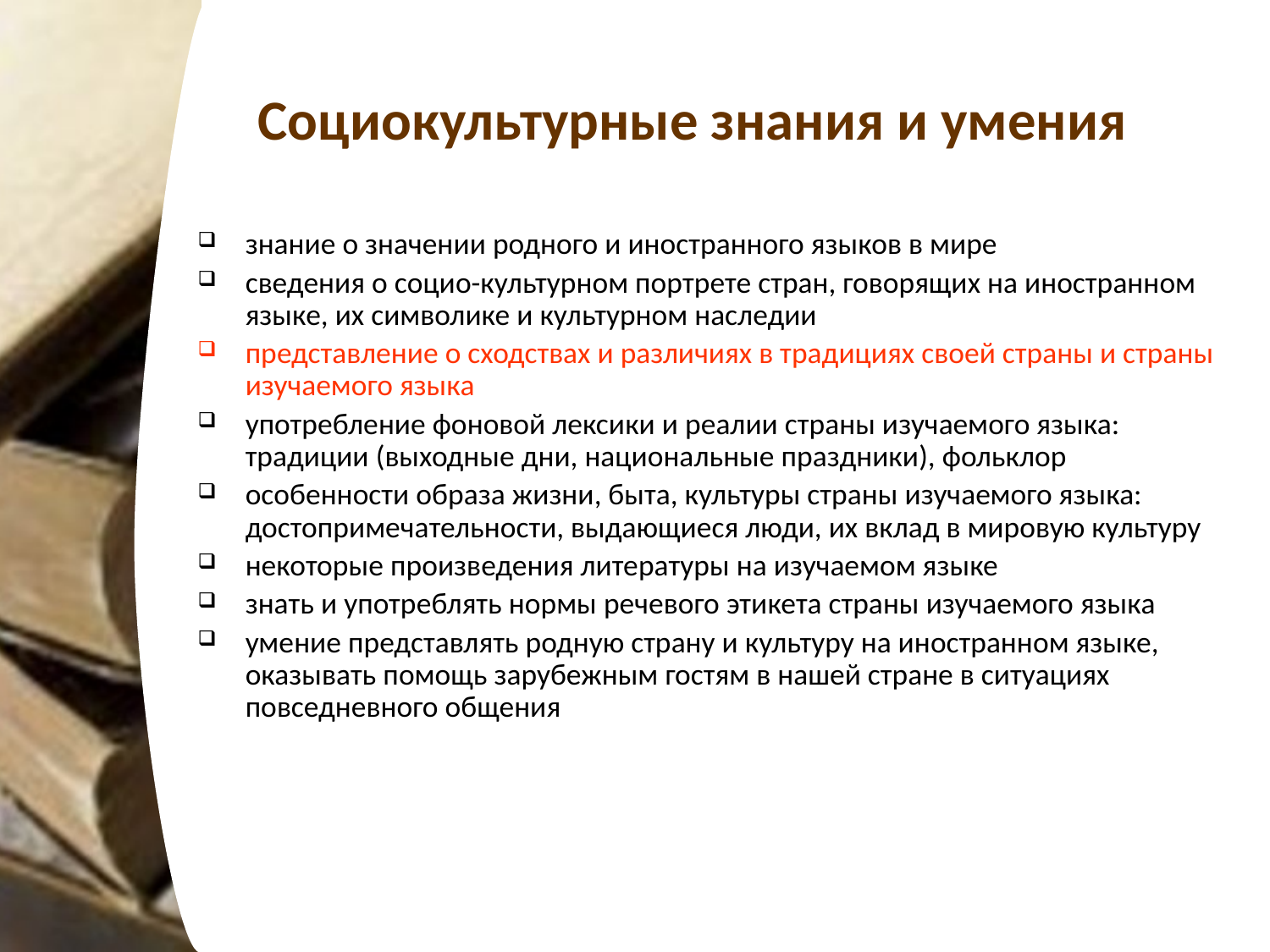

# Социокультурные знания и умения
знание о значении родного и иностранного языков в мире
сведения о социо-культурном портрете стран, говорящих на иностранном языке, их символике и культурном наследии
представление о сходствах и различиях в традициях своей страны и страны изучаемого языка
употребление фоновой лексики и реалии страны изучаемого языка: традиции (выходные дни, национальные праздники), фольклор
особенности образа жизни, быта, культуры страны изучаемого языка: достопримечательности, выдающиеся люди, их вклад в мировую культуру
некоторые произведения литературы на изучаемом языке
знать и употреблять нормы речевого этикета страны изучаемого языка
умение представлять родную страну и культуру на иностранном языке, оказывать помощь зарубежным гостям в нашей стране в ситуациях повседневного общения